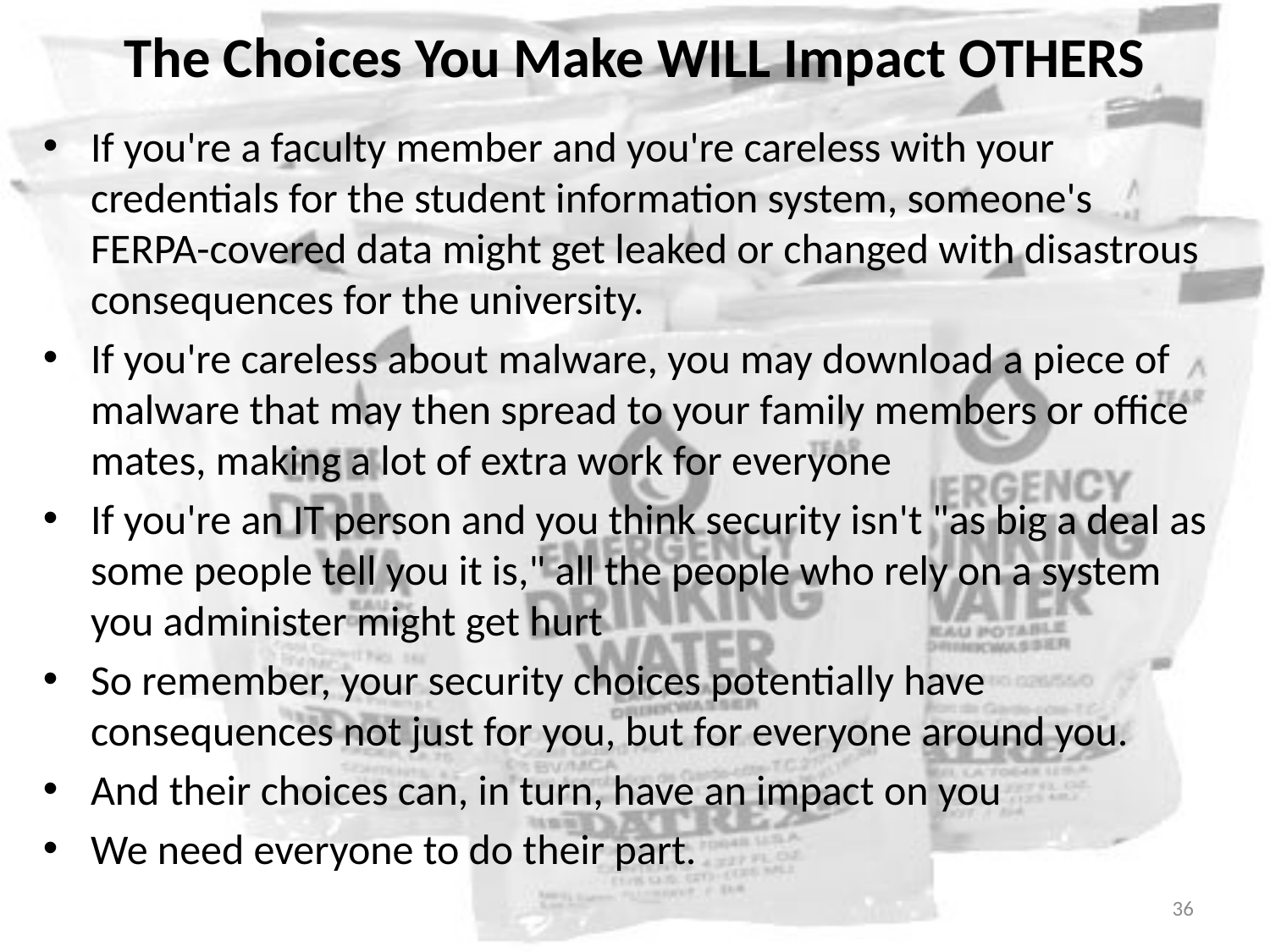

# The Choices You Make WILL Impact OTHERS
If you're a faculty member and you're careless with your credentials for the student information system, someone's FERPA-covered data might get leaked or changed with disastrous consequences for the university.
If you're careless about malware, you may download a piece of malware that may then spread to your family members or office mates, making a lot of extra work for everyone
If you're an IT person and you think security isn't "as big a deal as some people tell you it is," all the people who rely on a system you administer might get hurt
So remember, your security choices potentially have consequences not just for you, but for everyone around you.
And their choices can, in turn, have an impact on you
We need everyone to do their part.
36